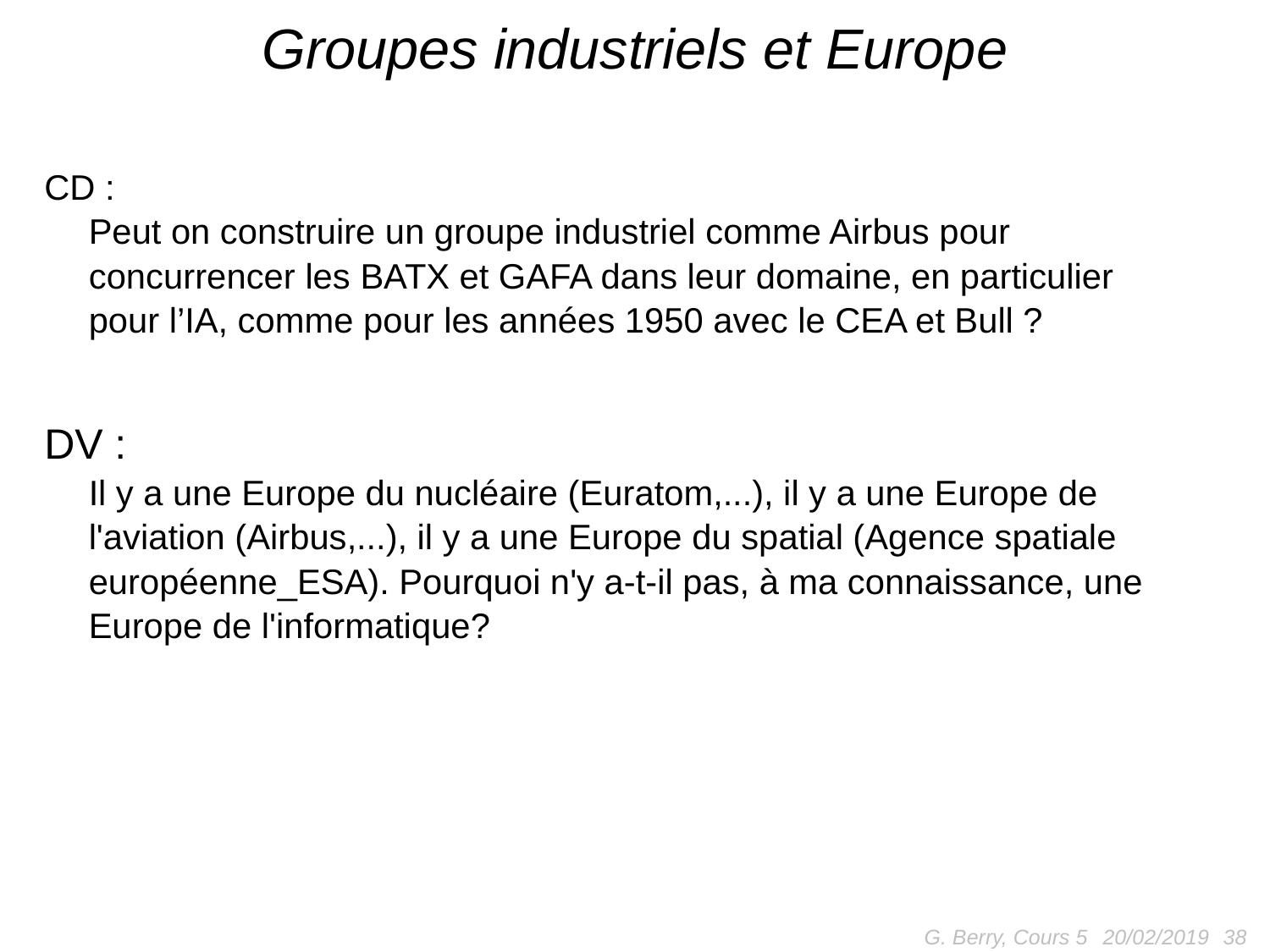

# Groupes industriels et Europe
CD :
Peut on construire un groupe industriel comme Airbus pour concurrencer les BATX et GAFA dans leur domaine, en particulier pour l’IA, comme pour les années 1950 avec le CEA et Bull ?

DV :
Il y a une Europe du nucléaire (Euratom,...), il y a une Europe de l'aviation (Airbus,...), il y a une Europe du spatial (Agence spatiale européenne_ESA). Pourquoi n'y a-t-il pas, à ma connaissance, une Europe de l'informatique?

G. Berry, Cours 5
38
20/02/2019